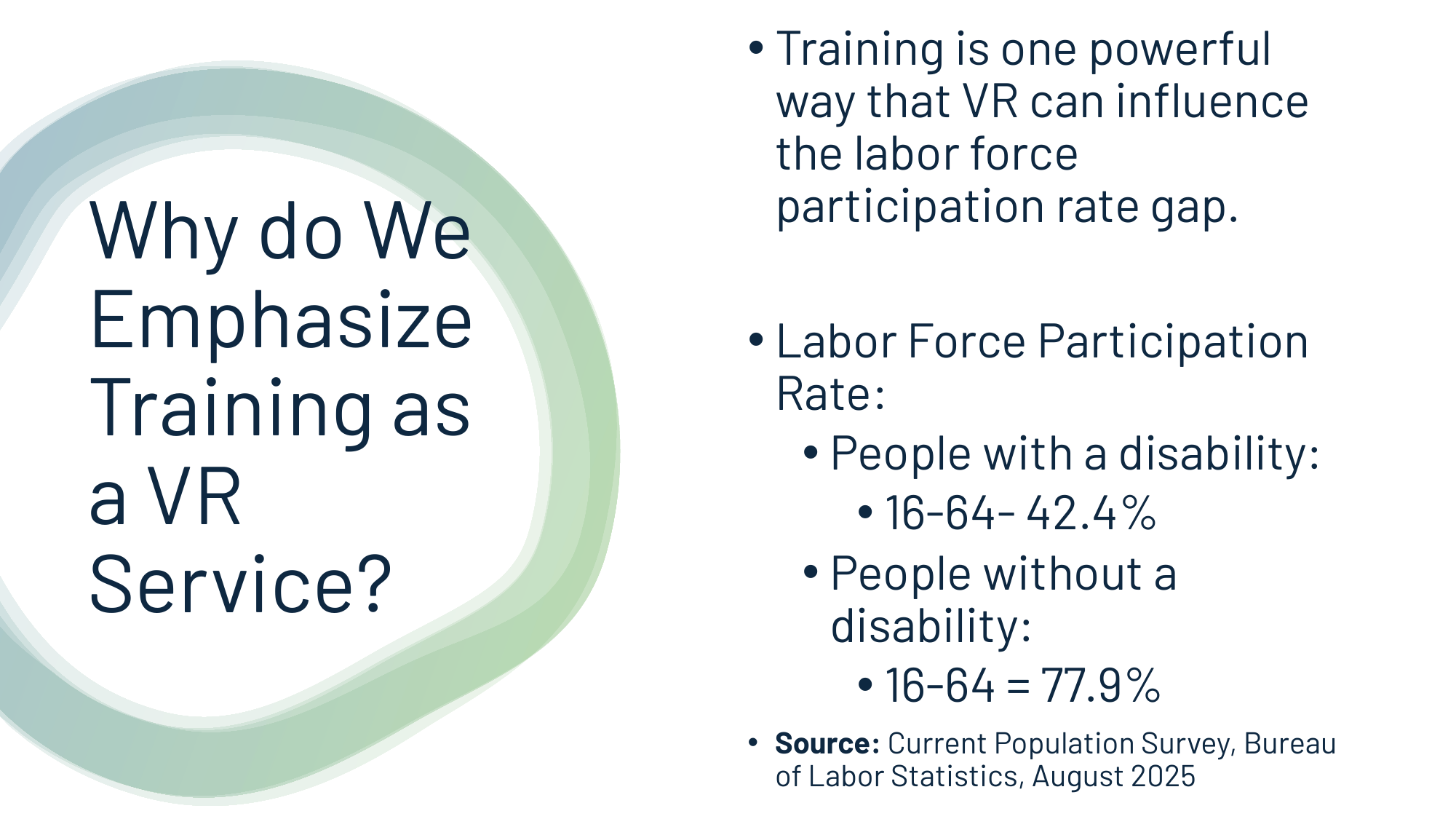

Training is one powerful way that VR can influence the labor force participation rate gap.

Labor Force Participation Rate:
People with a disability:
16-64- 42.4%
People without a disability:
16-64 = 77.9%
Source: Current Population Survey, Bureau of Labor Statistics, August 2025
# Why do We Emphasize Training as a VR Service?